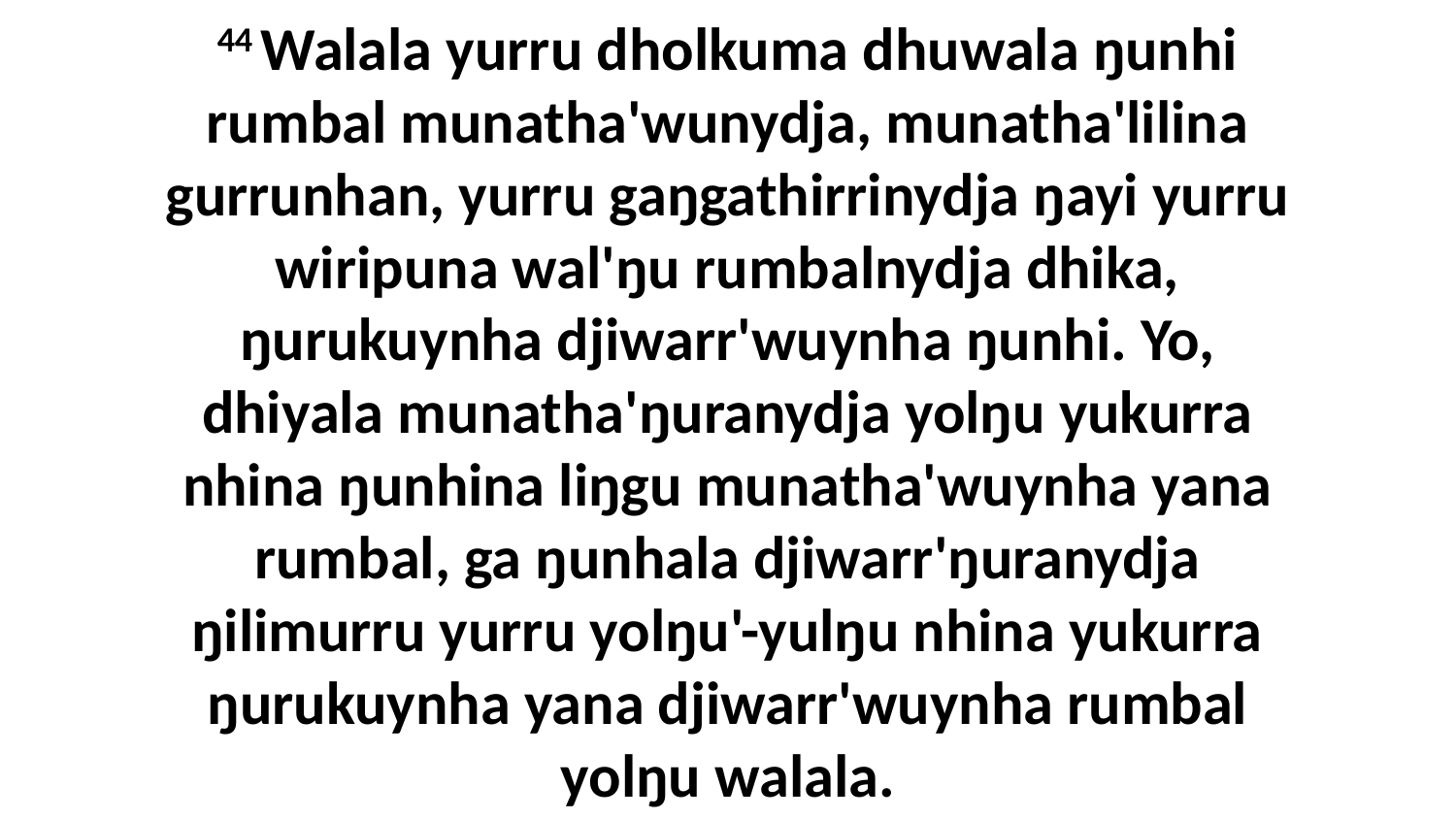

44 Walala yurru dholkuma dhuwala ŋunhi rumbal munatha'wunydja, munatha'lilina gurrunhan, yurru gaŋgathirrinydja ŋayi yurru wiripuna wal'ŋu rumbalnydja dhika, ŋurukuynha djiwarr'wuynha ŋunhi. Yo, dhiyala munatha'ŋuranydja yolŋu yukurra nhina ŋunhina liŋgu munatha'wuynha yana rumbal, ga ŋunhala djiwarr'ŋuranydja ŋilimurru yurru yolŋu'-yulŋu nhina yukurra ŋurukuynha yana djiwarr'wuynha rumbal yolŋu walala.